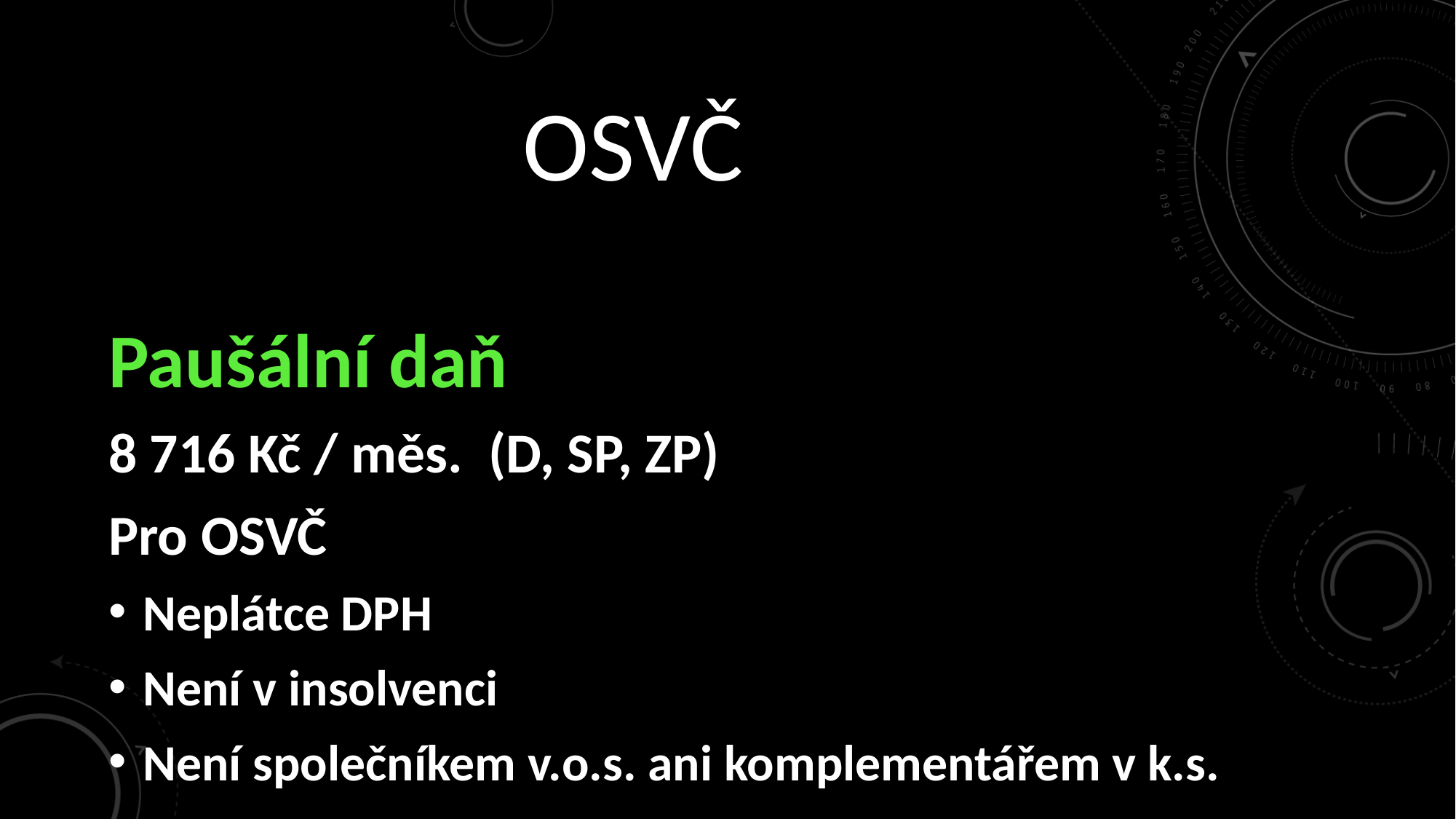

# OSVČ
Paušální daň
8 716 Kč / měs.  (D, SP, ZP)
Pro OSVČ
Neplátce DPH
Není v insolvenci
Není společníkem v.o.s. ani komplementářem v k.s.